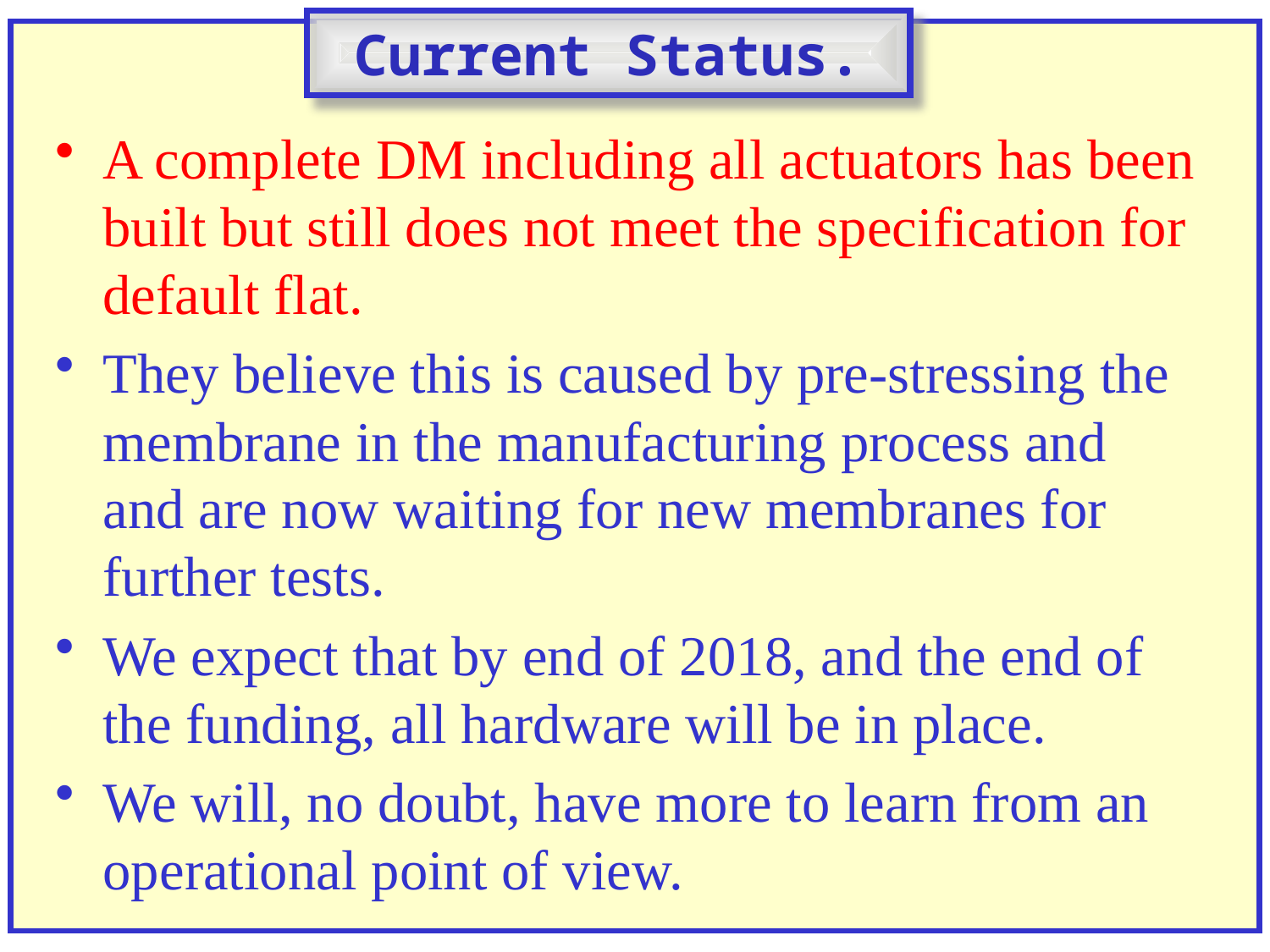

Current Status.

#
A complete DM including all actuators has been built but still does not meet the specification for default flat.
They believe this is caused by pre-stressing the membrane in the manufacturing process and and are now waiting for new membranes for further tests.
We expect that by end of 2018, and the end of the funding, all hardware will be in place.
We will, no doubt, have more to learn from an operational point of view.